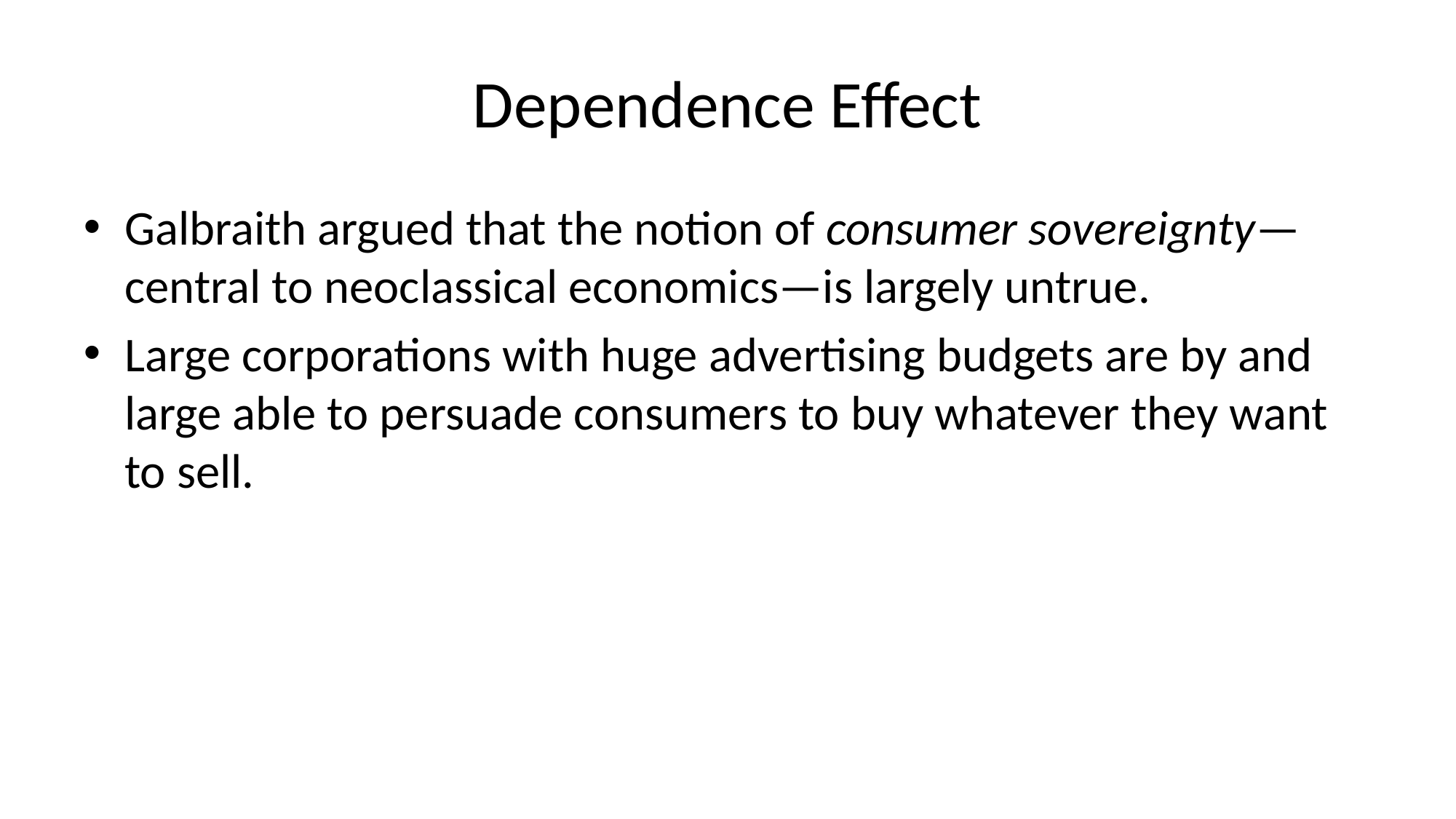

# Dependence Effect
Galbraith argued that the notion of consumer sovereignty—central to neoclassical economics—is largely untrue.
Large corporations with huge advertising budgets are by and large able to persuade consumers to buy whatever they want to sell.